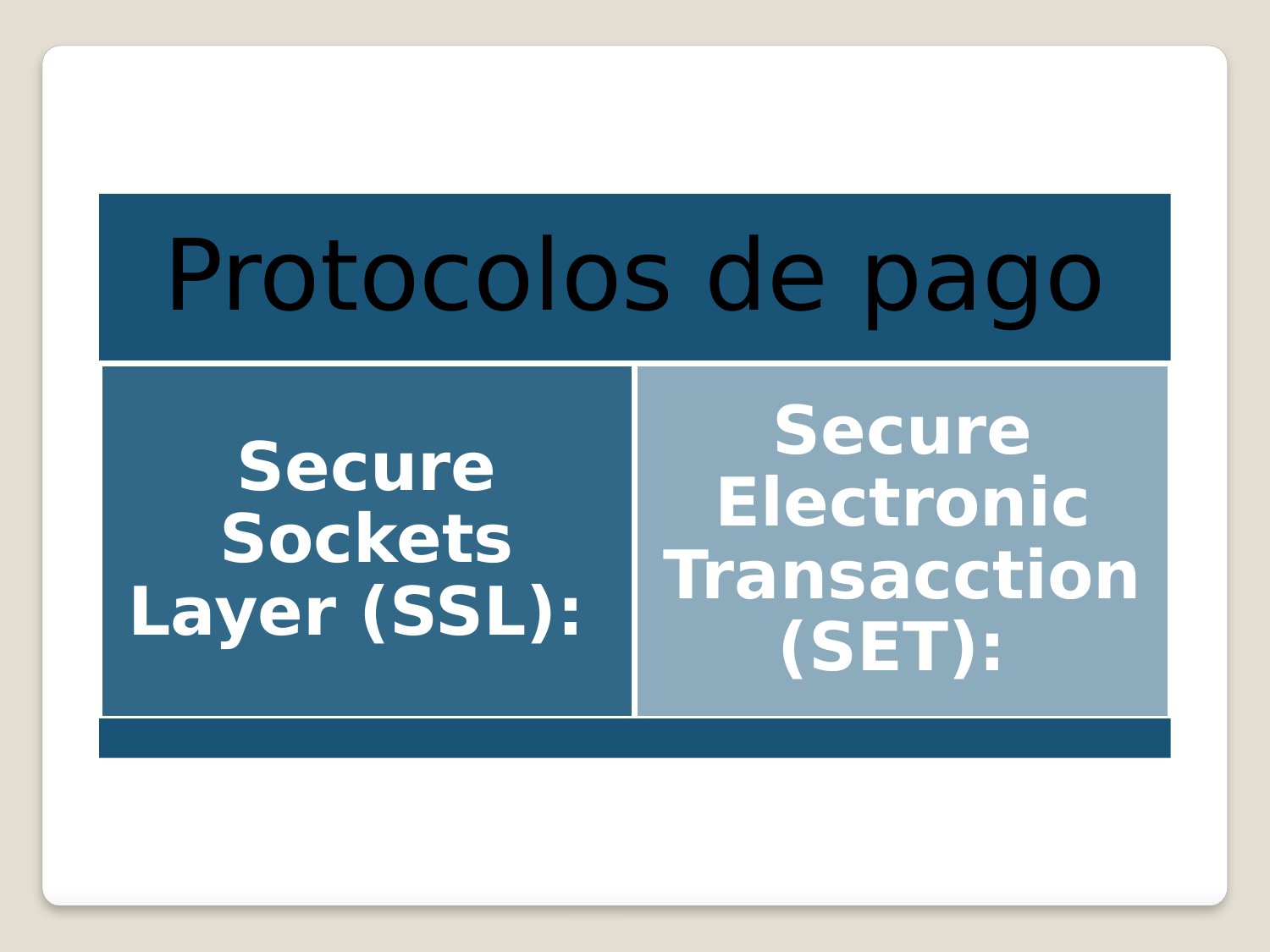

Protocolos de pago
Secure Sockets Layer (SSL):
Secure Electronic Transacction (SET):